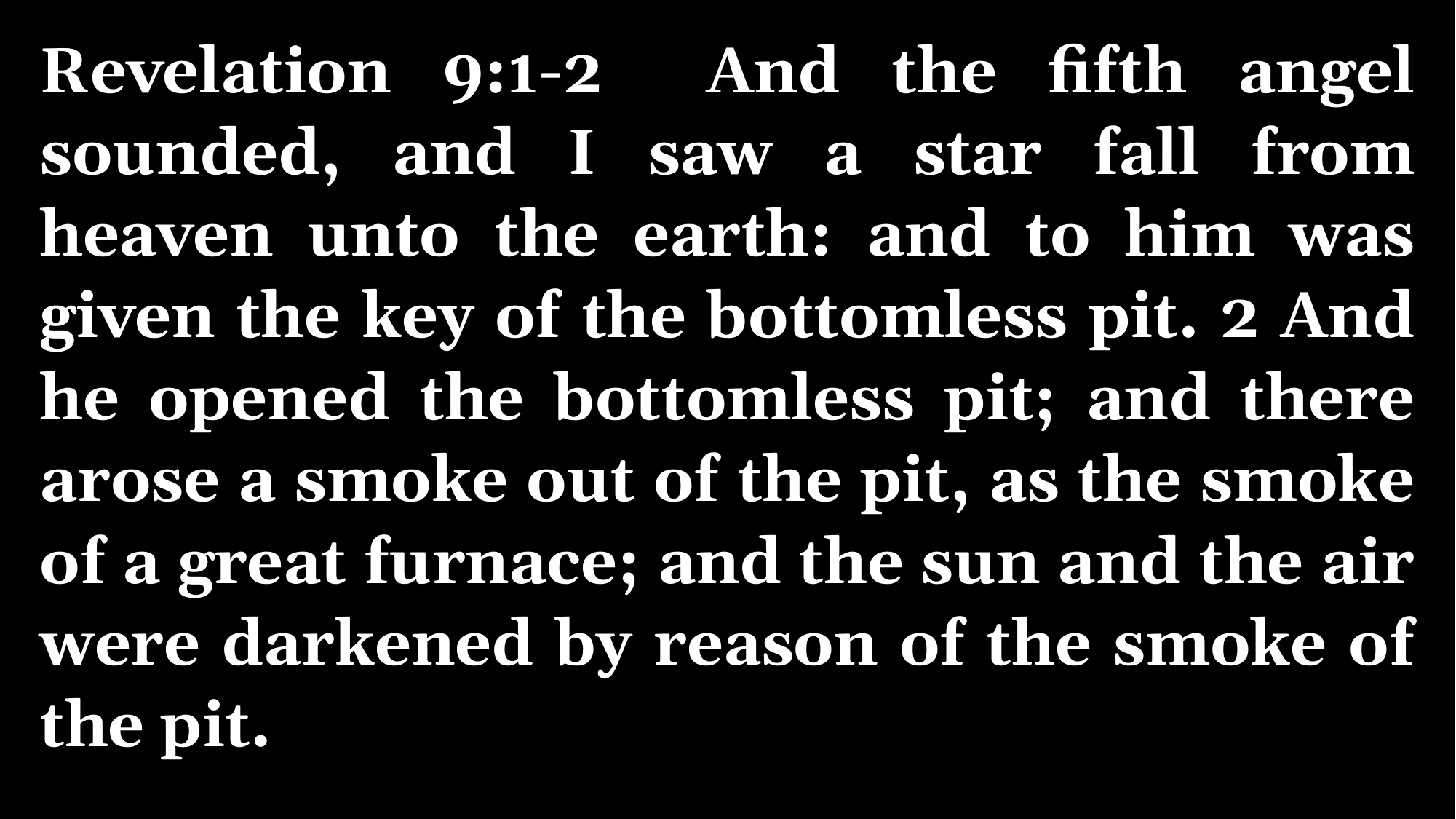

Revelation 9:1-2  And the fifth angel sounded, and I saw a star fall from heaven unto the earth: and to him was given the key of the bottomless pit. 2 And he opened the bottomless pit; and there arose a smoke out of the pit, as the smoke of a great furnace; and the sun and the air were darkened by reason of the smoke of the pit.